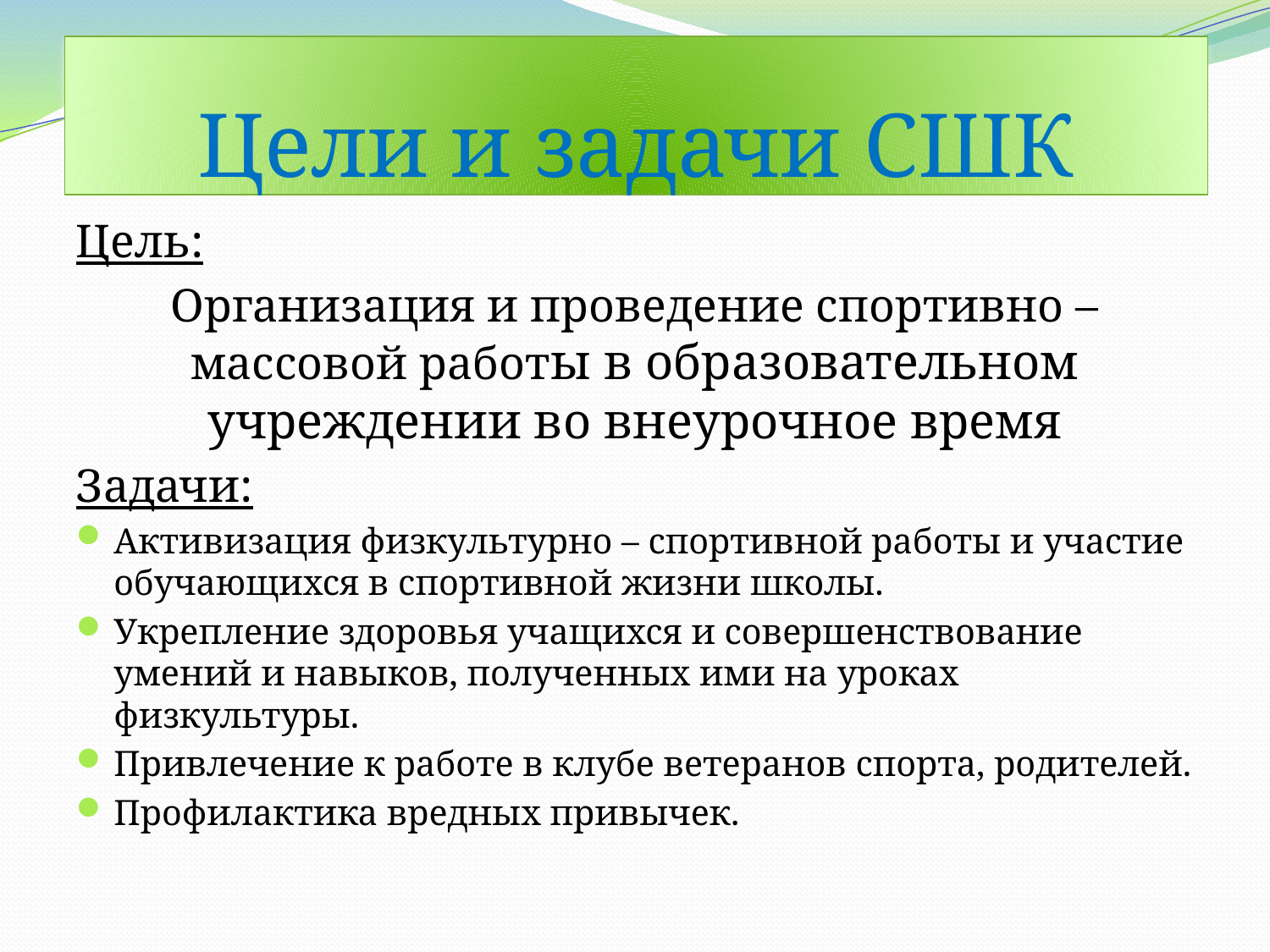

# Цели и задачи СШК
Цель:
Организация и проведение спортивно – массовой работы в образовательном учреждении во внеурочное время
Задачи:
Активизация физкультурно – спортивной работы и участие обучающихся в спортивной жизни школы.
Укрепление здоровья учащихся и совершенствование  умений и навыков, полученных ими на уроках физкультуры.
Привлечение к работе в клубе ветеранов спорта, родителей.
Профилактика вредных привычек.